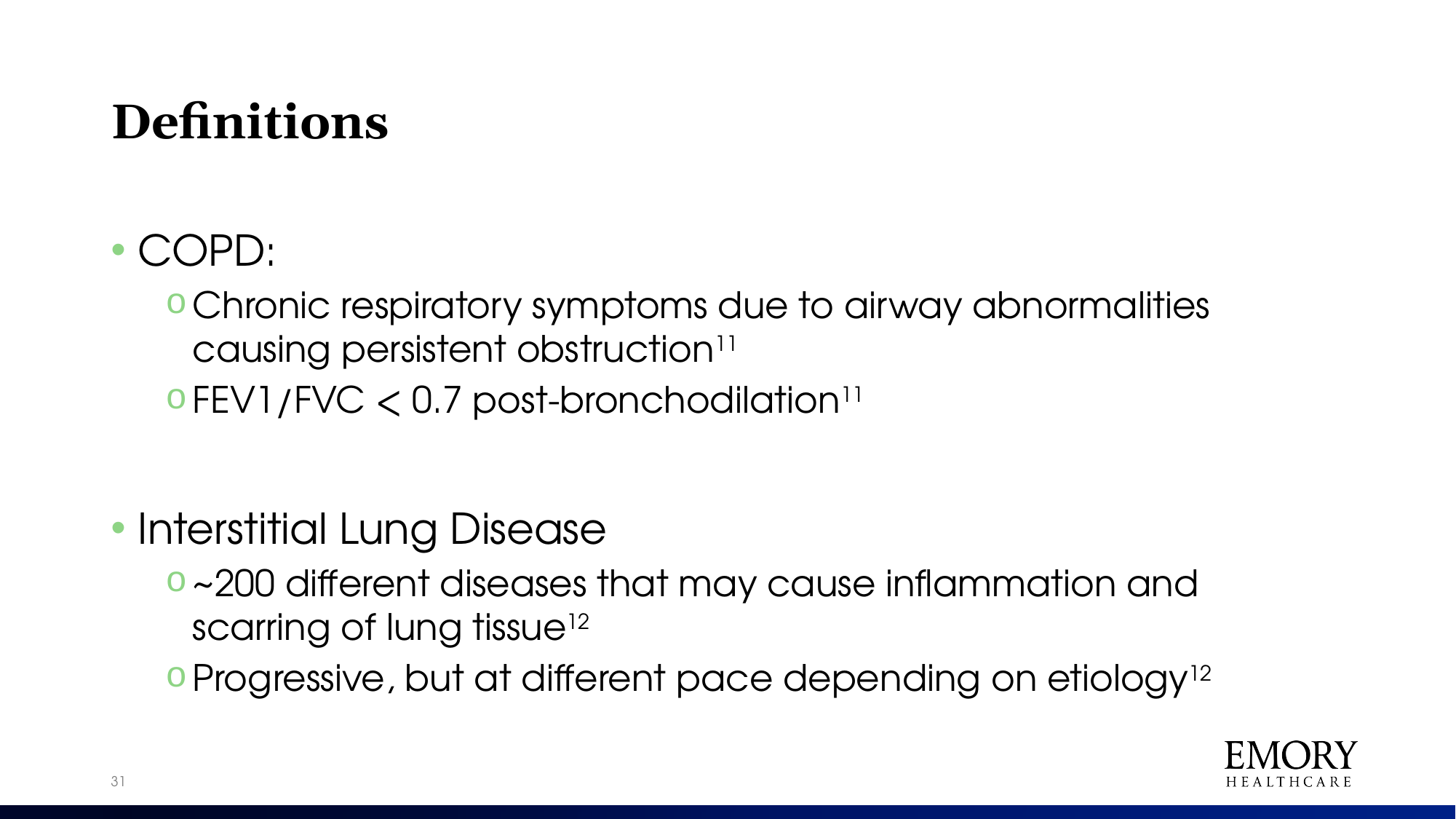

# Definitions
COPD:
Chronic respiratory symptoms due to airway abnormalities causing persistent obstruction11
FEV1/FVC < 0.7 post-bronchodilation11

Interstitial Lung Disease
~200 different diseases that may cause inflammation and scarring of lung tissue12
Progressive, but at different pace depending on etiology12